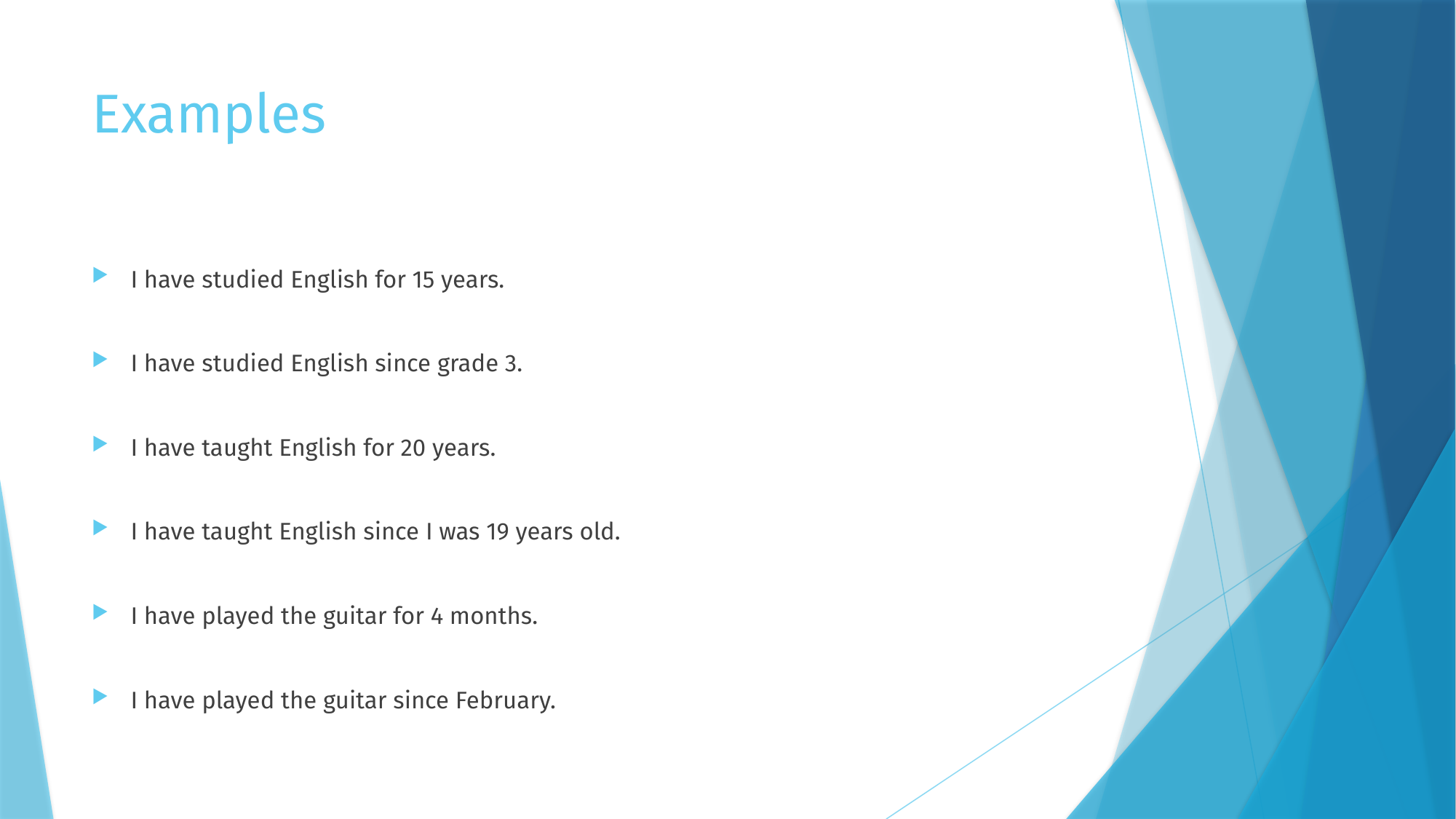

# Examples
I have studied English for 15 years.

I have studied English since grade 3.

I have taught English for 20 years.

I have taught English since I was 19 years old.

I have played the guitar for 4 months.

I have played the guitar since February.